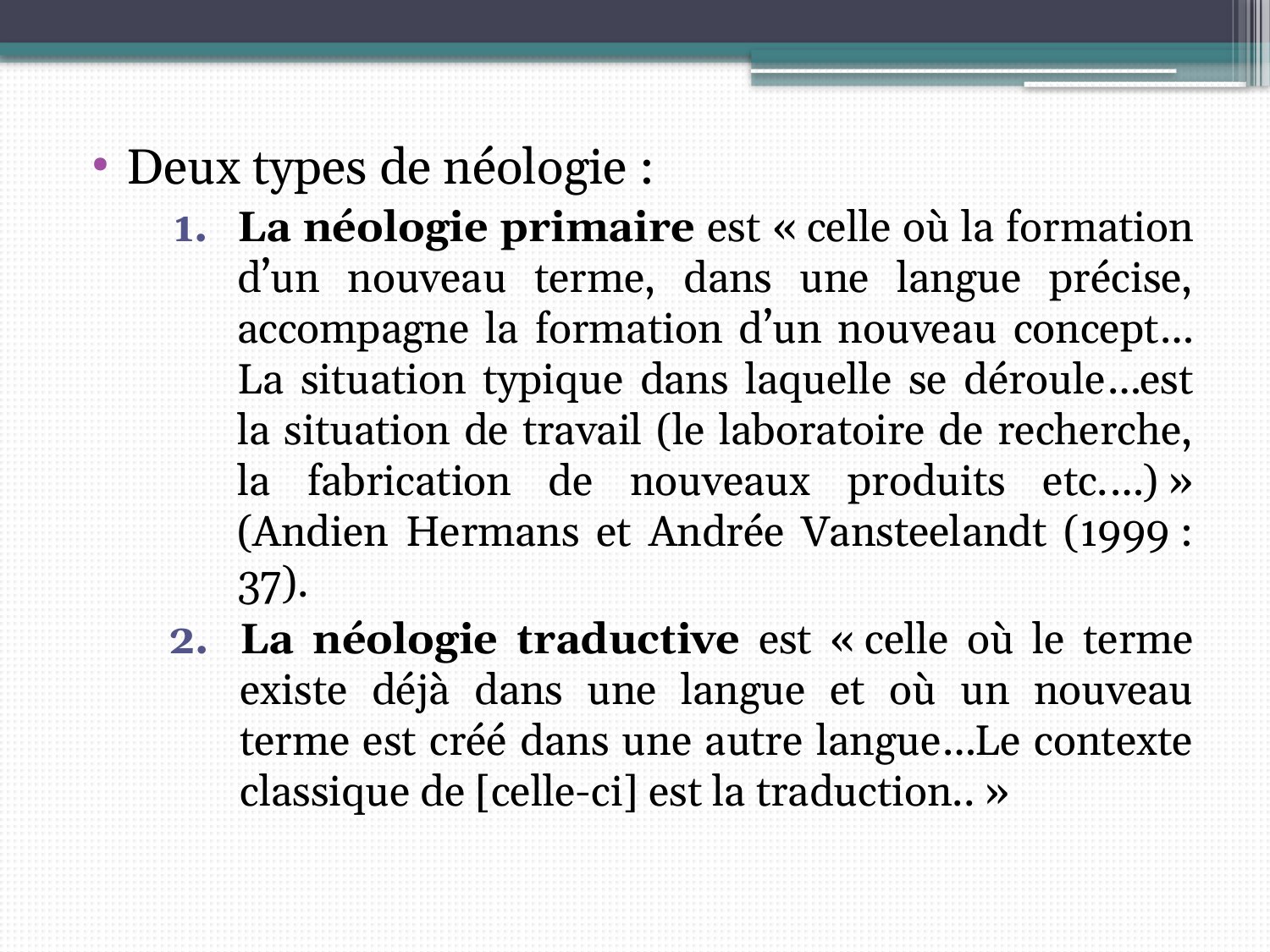

Deux types de néologie :
La néologie primaire est « celle où la formation d’un nouveau terme, dans une langue précise, accompagne la formation d’un nouveau concept…La situation typique dans laquelle se déroule…est la situation de travail (le laboratoire de recherche, la fabrication de nouveaux produits etc.…) » (Andien Hermans et Andrée Vansteelandt (1999 : 37).
La néologie traductive est « celle où le terme existe déjà dans une langue et où un nouveau terme est créé dans une autre langue…Le contexte classique de [celle-ci] est la traduction.. »